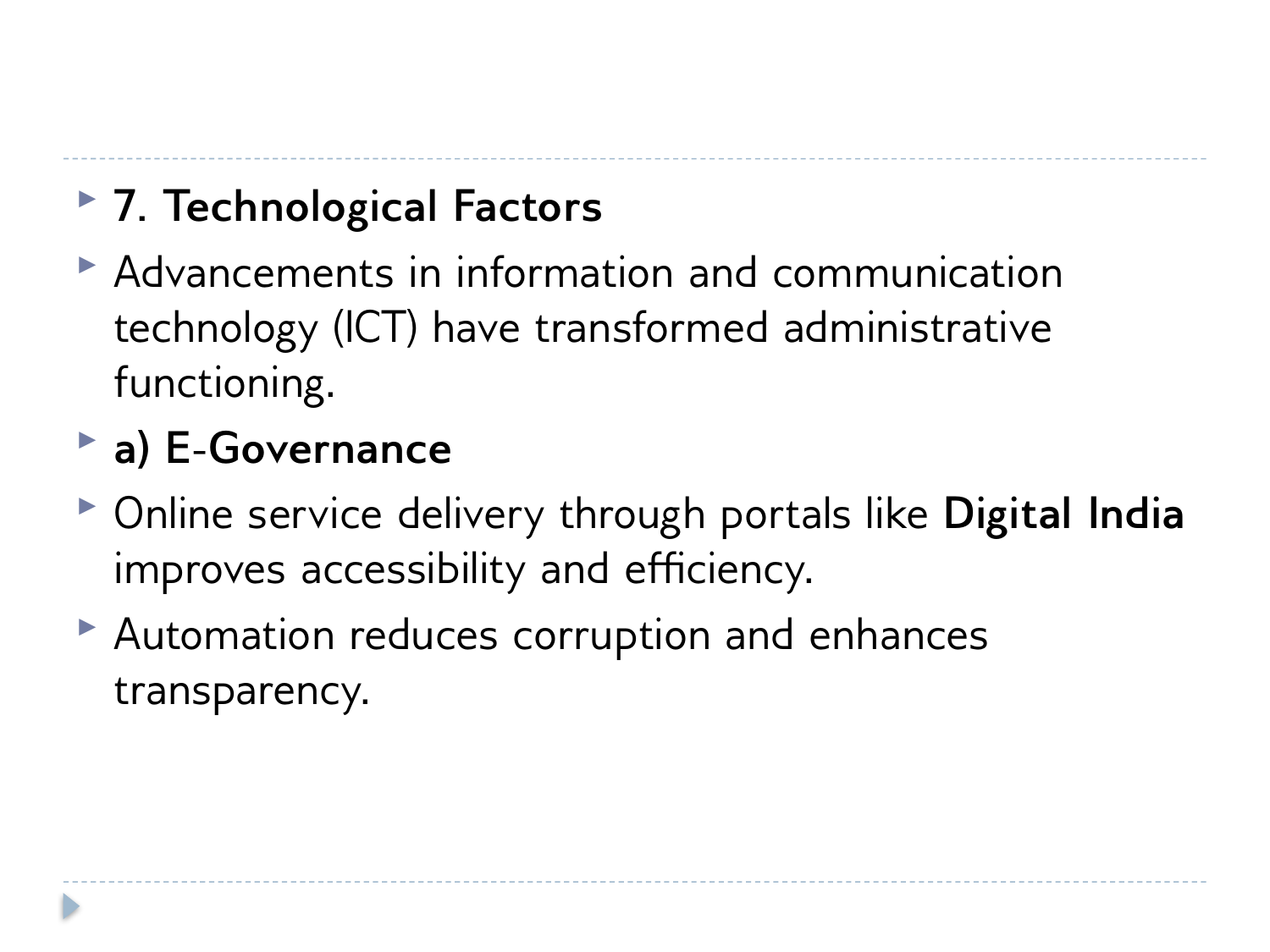

#
7. Technological Factors
Advancements in information and communication technology (ICT) have transformed administrative functioning.
a) E-Governance
Online service delivery through portals like Digital India improves accessibility and efficiency.
Automation reduces corruption and enhances transparency.